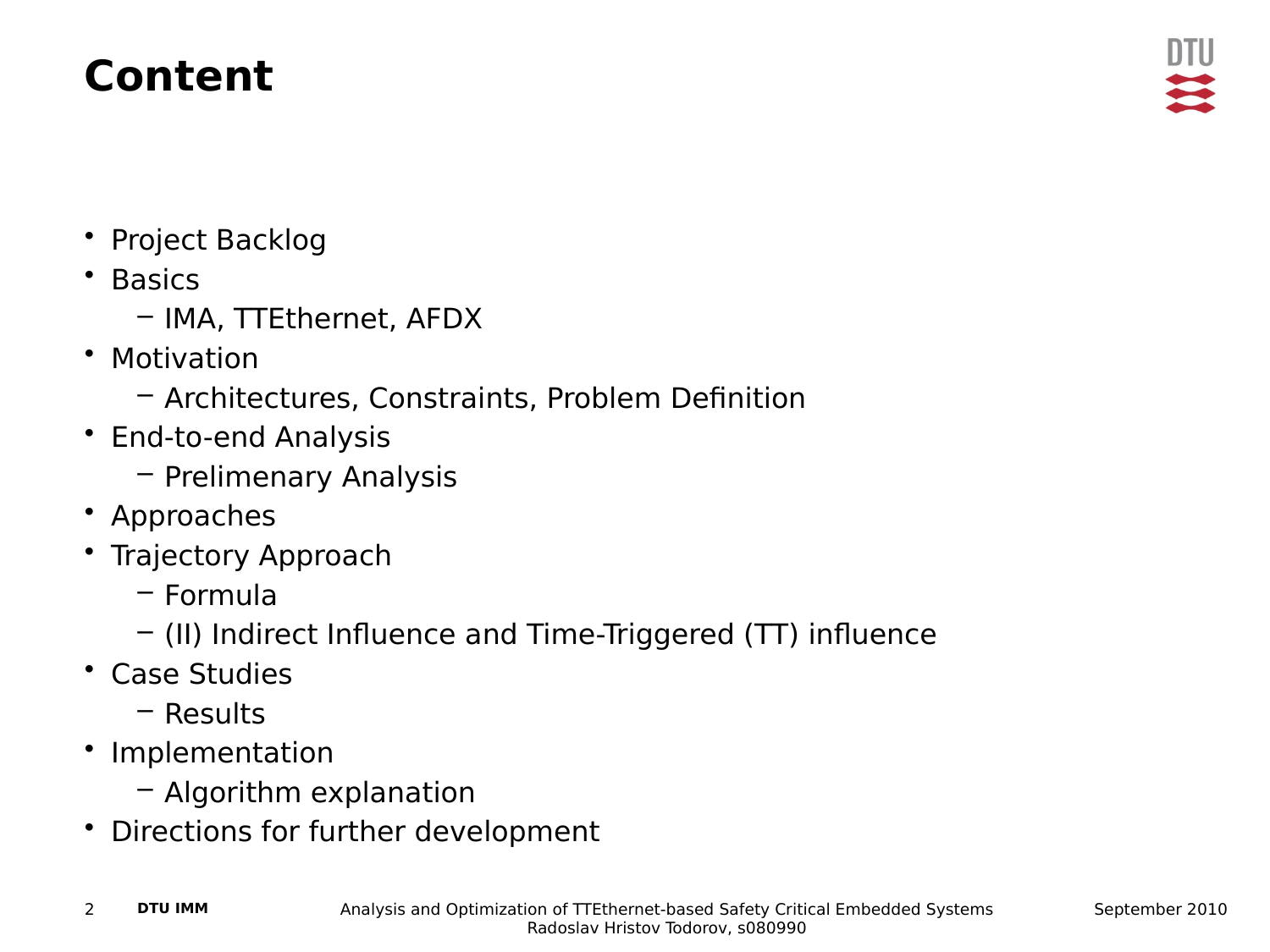

# Content
Project Backlog
Basics
IMA, TTEthernet, AFDX
Motivation
Architectures, Constraints, Problem Definition
End-to-end Analysis
Prelimenary Analysis
Approaches
Trajectory Approach
Formula
(II) Indirect Influence and Time-Triggered (TT) influence
Case Studies
Results
Implementation
Algorithm explanation
Directions for further development